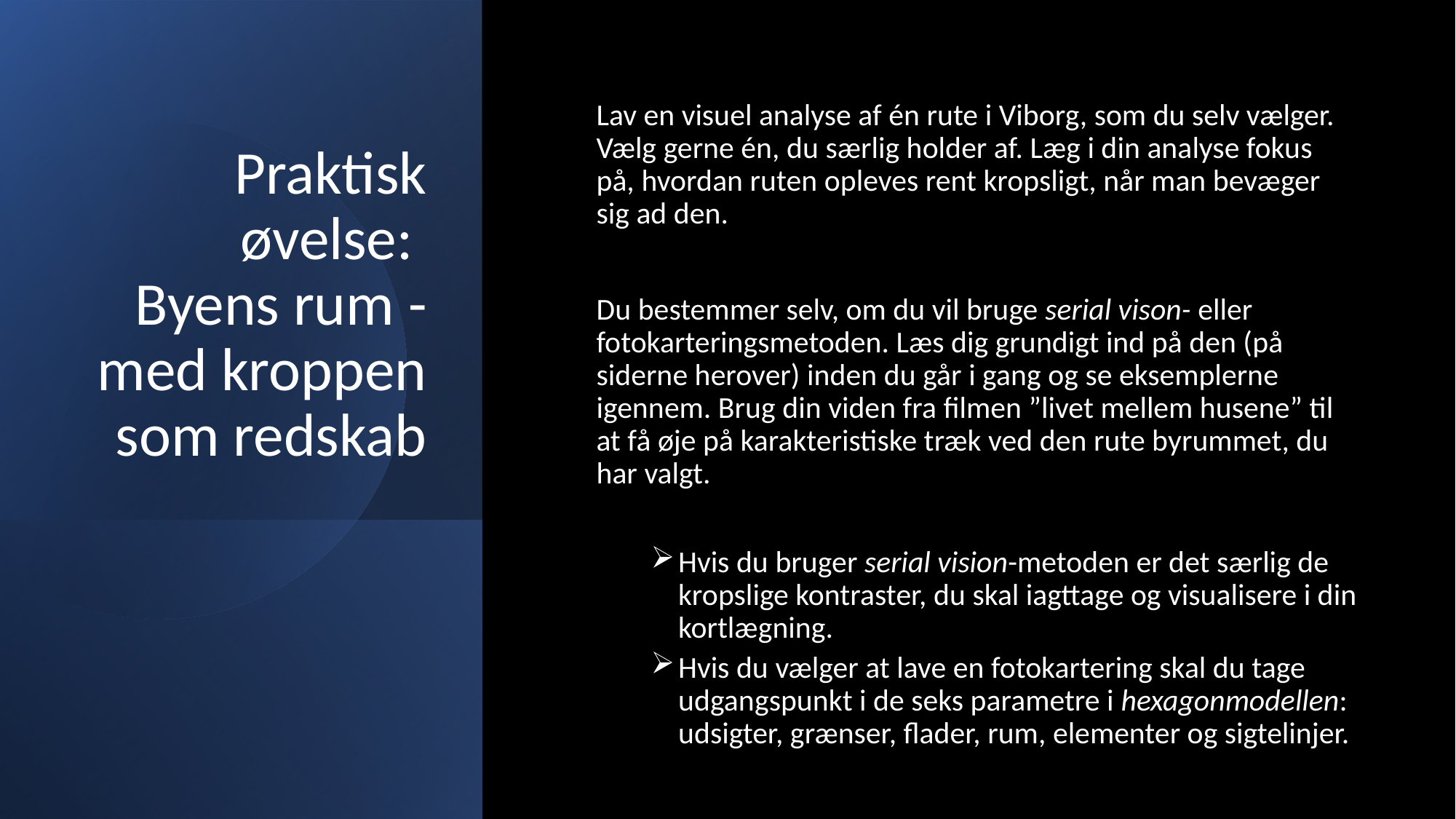

# Praktisk øvelse: Byens rum - med kroppen som redskab
Lav en visuel analyse af én rute i Viborg, som du selv vælger. Vælg gerne én, du særlig holder af. Læg i din analyse fokus på, hvordan ruten opleves rent kropsligt, når man bevæger sig ad den.

Du bestemmer selv, om du vil bruge serial vison- eller fotokarteringsmetoden. Læs dig grundigt ind på den (på siderne herover) inden du går i gang og se eksemplerne igennem. Brug din viden fra filmen ”livet mellem husene” til at få øje på karakteristiske træk ved den rute byrummet, du har valgt.

Hvis du bruger serial vision-metoden er det særlig de kropslige kontraster, du skal iagttage og visualisere i din kortlægning.
Hvis du vælger at lave en fotokartering skal du tage udgangspunkt i de seks parametre i hexagonmodellen: udsigter, grænser, flader, rum, elementer og sigtelinjer.